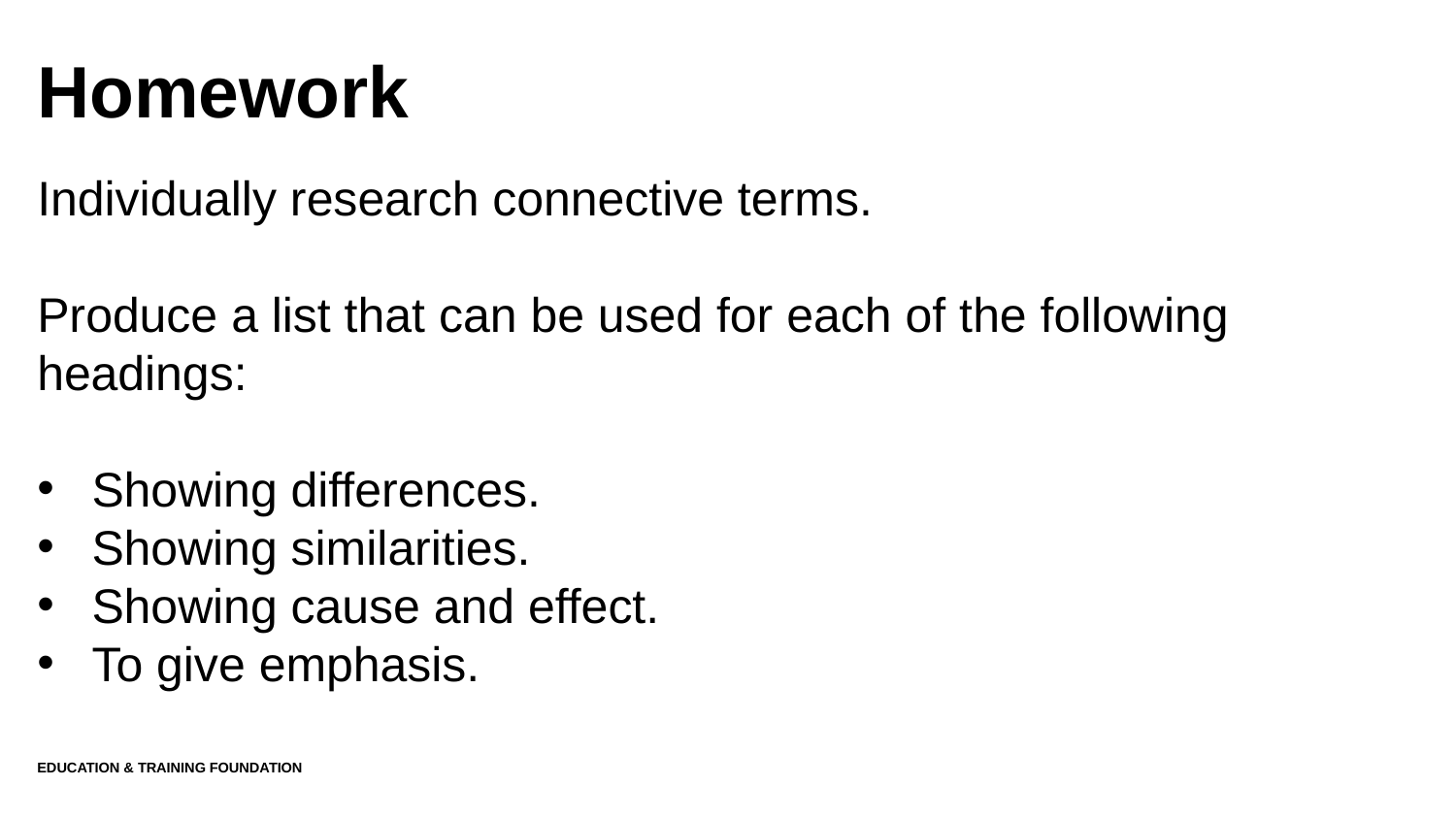

# Homework
Individually research connective terms.

Produce a list that can be used for each of the following headings:

Showing differences.
Showing similarities.
Showing cause and effect.
To give emphasis.

Education & Training Foundation